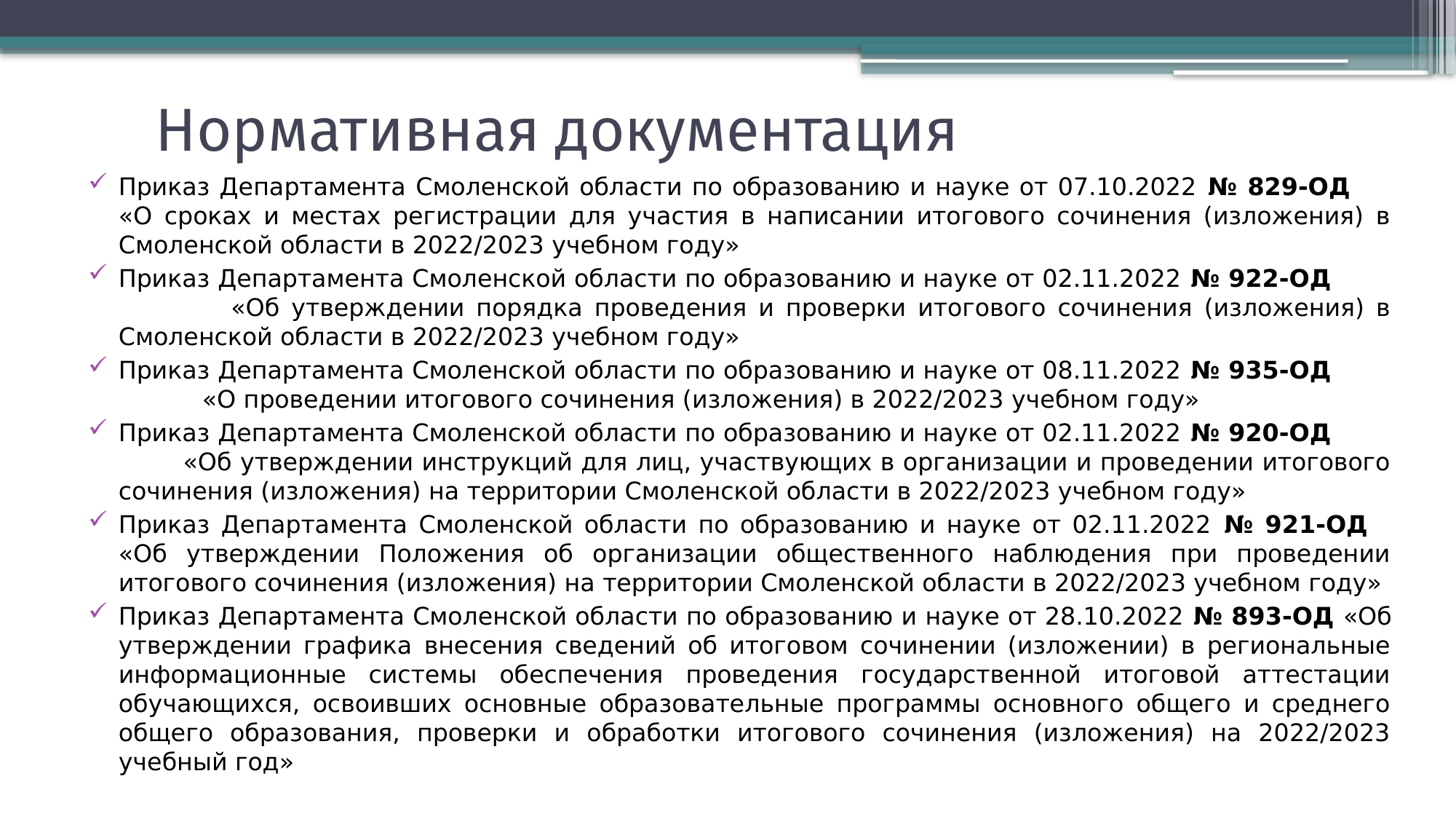

# Нормативная документация
Приказ Департамента Смоленской области по образованию и науке от 07.10.2022 № 829-ОД     «О сроках и местах регистрации для участия в написании итогового сочинения (изложения) в Смоленской области в 2022/2023 учебном году»
Приказ Департамента Смоленской области по образованию и науке от 02.11.2022 № 922-ОД                 «Об утверждении порядка проведения и проверки итогового сочинения (изложения) в Смоленской области в 2022/2023 учебном году»
Приказ Департамента Смоленской области по образованию и науке от 08.11.2022 № 935-ОД                  «О проведении итогового сочинения (изложения) в 2022/2023 учебном году»
Приказ Департамента Смоленской области по образованию и науке от 02.11.2022 № 920-ОД               «Об утверждении инструкций для лиц, участвующих в организации и проведении итогового сочинения (изложения) на территории Смоленской области в 2022/2023 учебном году»
Приказ Департамента Смоленской области по образованию и науке от 02.11.2022 № 921-ОД   «Об утверждении Положения об организации общественного наблюдения при проведении итогового сочинения (изложения) на территории Смоленской области в 2022/2023 учебном году»
Приказ Департамента Смоленской области по образованию и науке от 28.10.2022 № 893-ОД «Об утверждении графика внесения сведений об итоговом сочинении (изложении) в региональные информационные системы обеспечения проведения государственной итоговой аттестации обучающихся, освоивших основные образовательные программы основного общего и среднего общего образования, проверки и обработки итогового сочинения (изложения) на 2022/2023 учебный год»